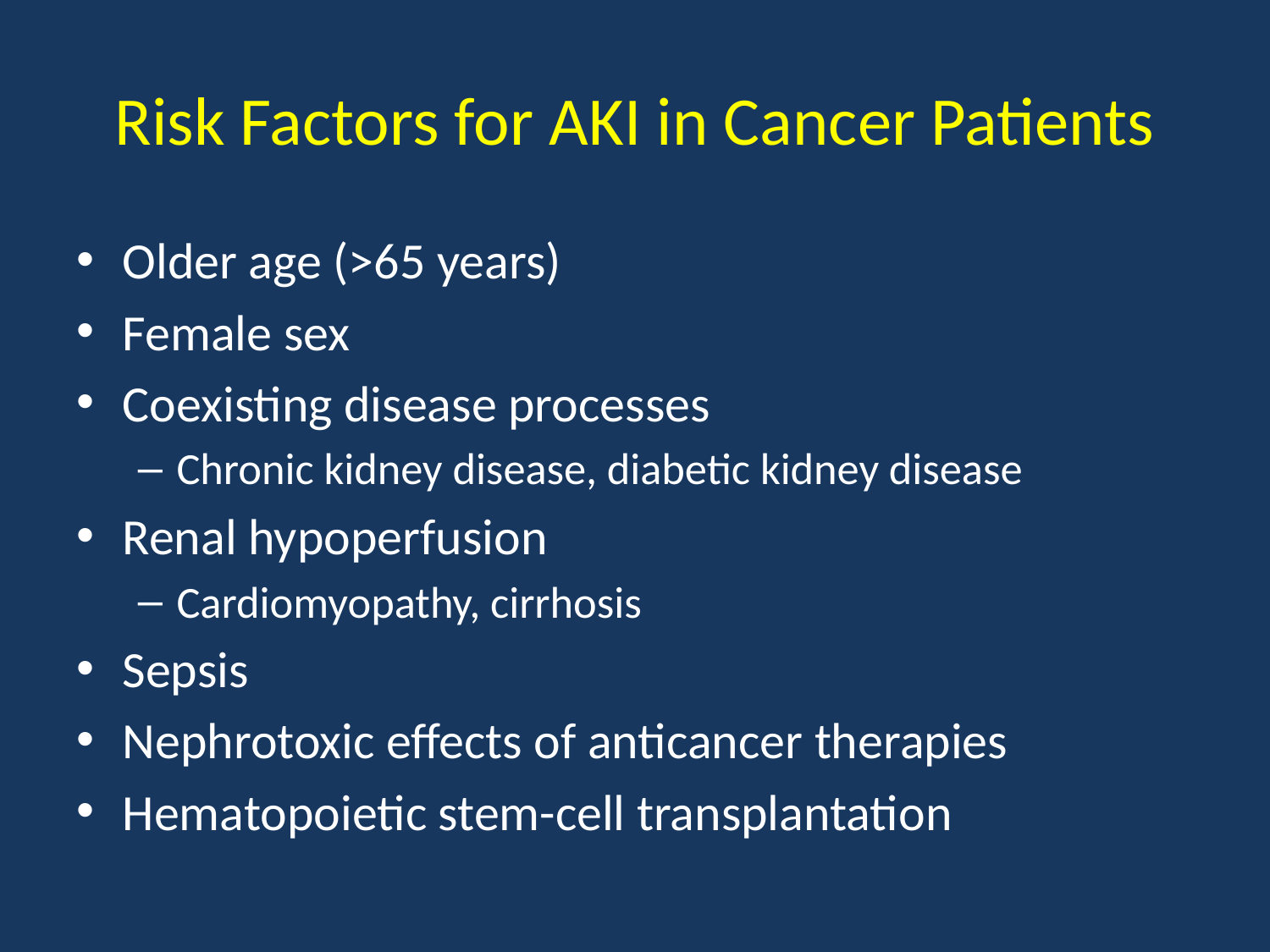

# Risk Factors for AKI in Cancer Patients
Older age (>65 years)
Female sex
Coexisting disease processes
Chronic kidney disease, diabetic kidney disease
Renal hypoperfusion
Cardiomyopathy, cirrhosis
Sepsis
Nephrotoxic effects of anticancer therapies
Hematopoietic stem-cell transplantation